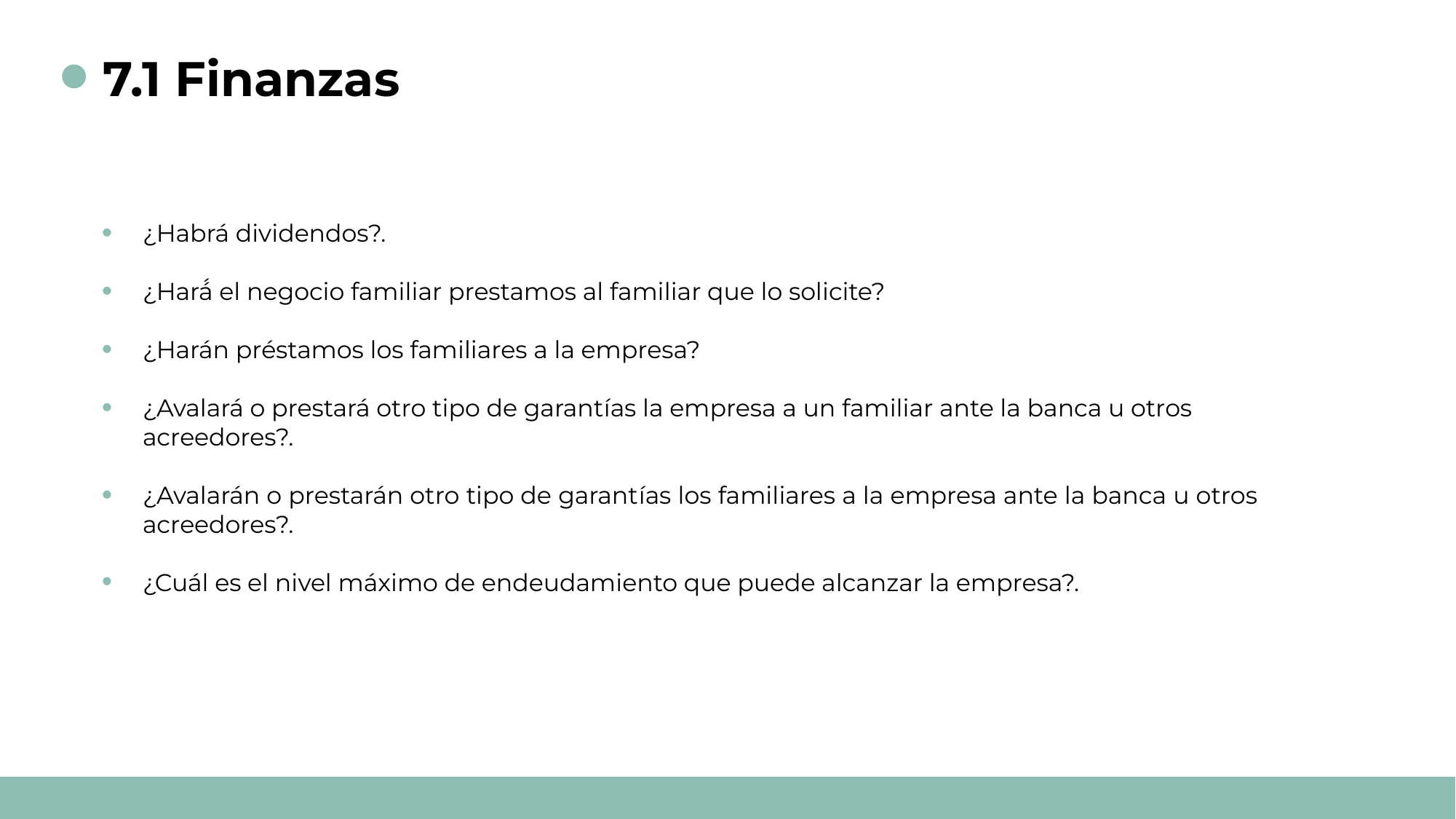

7.1 Finanzas

¿Habrá dividendos?.

¿Hará́ el negocio familiar prestamos al familiar que lo solicite?

¿Harán préstamos los familiares a la empresa?

¿Avalará o prestará otro tipo de garantías la empresa a un familiar ante la banca u otros acreedores?.

¿Avalarán o prestarán otro tipo de garantías los familiares a la empresa ante la banca u otros acreedores?.

¿Cuál es el nivel máximo de endeudamiento que puede alcanzar la empresa?.